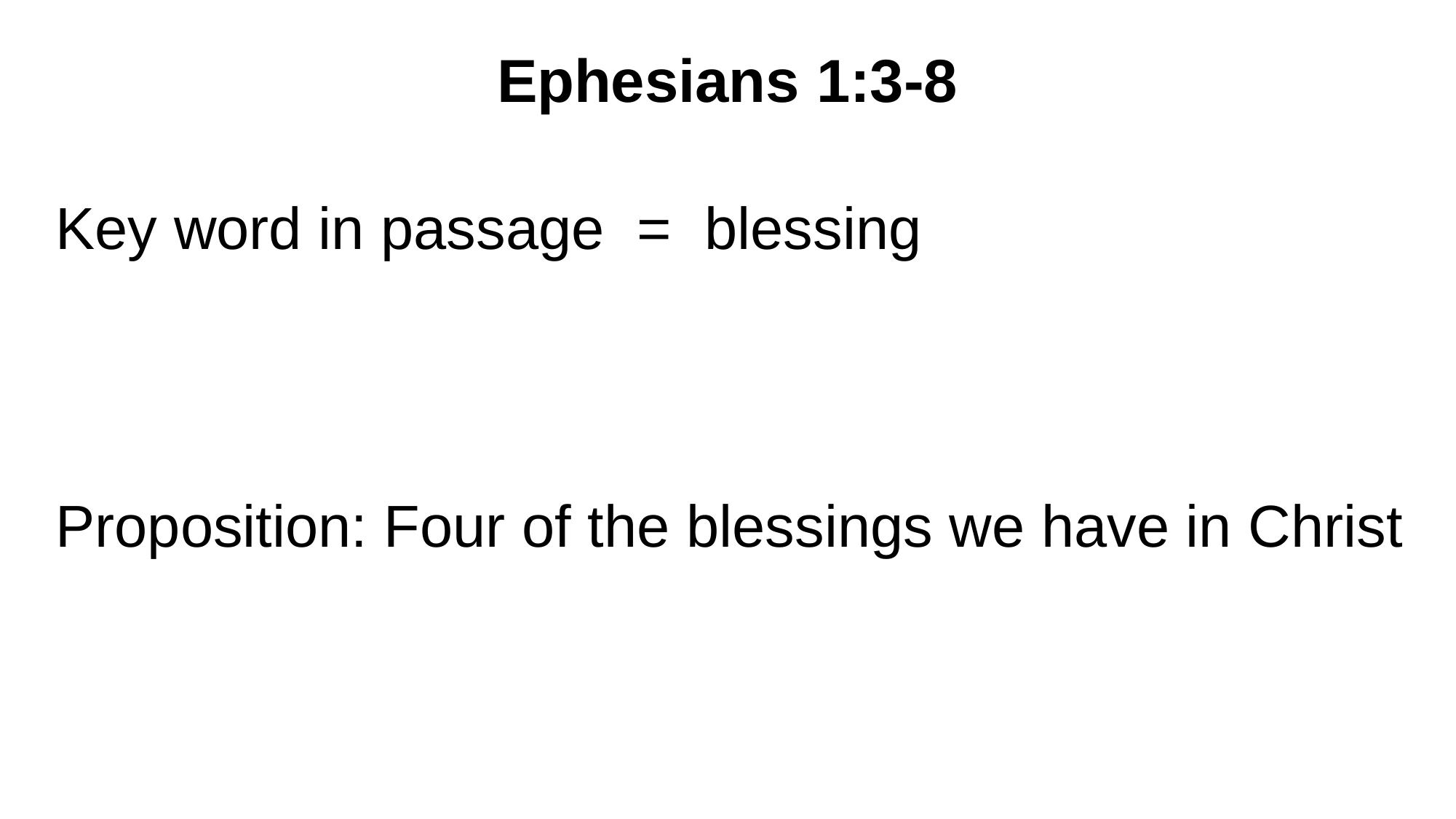

# Ephesians 1:3-8
Key word in passage  =  blessing

Proposition: Four of the blessings we have in Christ